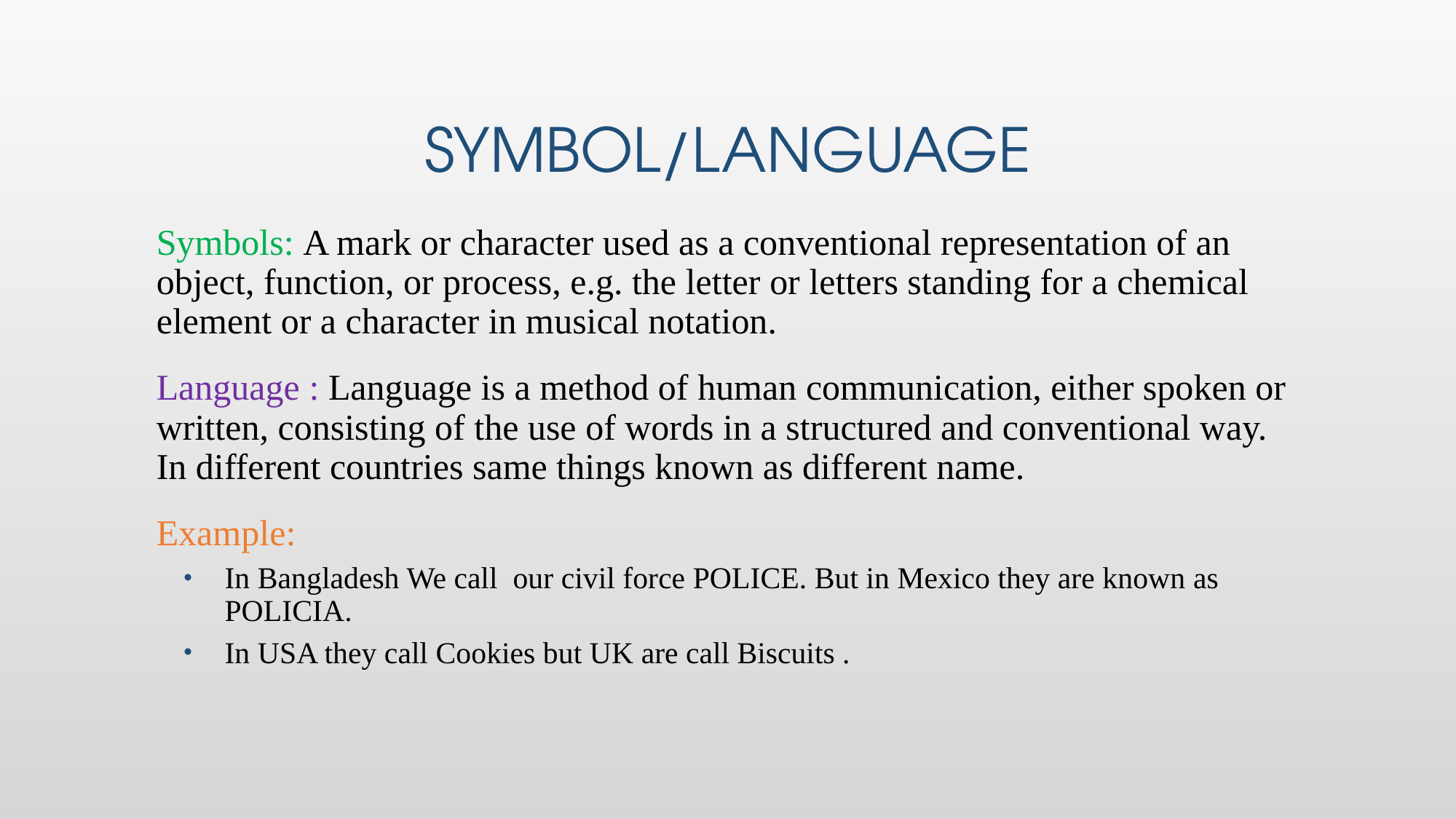

# Symbol/Language
Symbols: A mark or character used as a conventional representation of an object, function, or process, e.g. the letter or letters standing for a chemical element or a character in musical notation.
Language : Language is a method of human communication, either spoken or written, consisting of the use of words in a structured and conventional way. In different countries same things known as different name.
Example:
In Bangladesh We call  our civil force POLICE. But in Mexico they are known as POLICIA.
In USA they call Cookies but UK are call Biscuits .